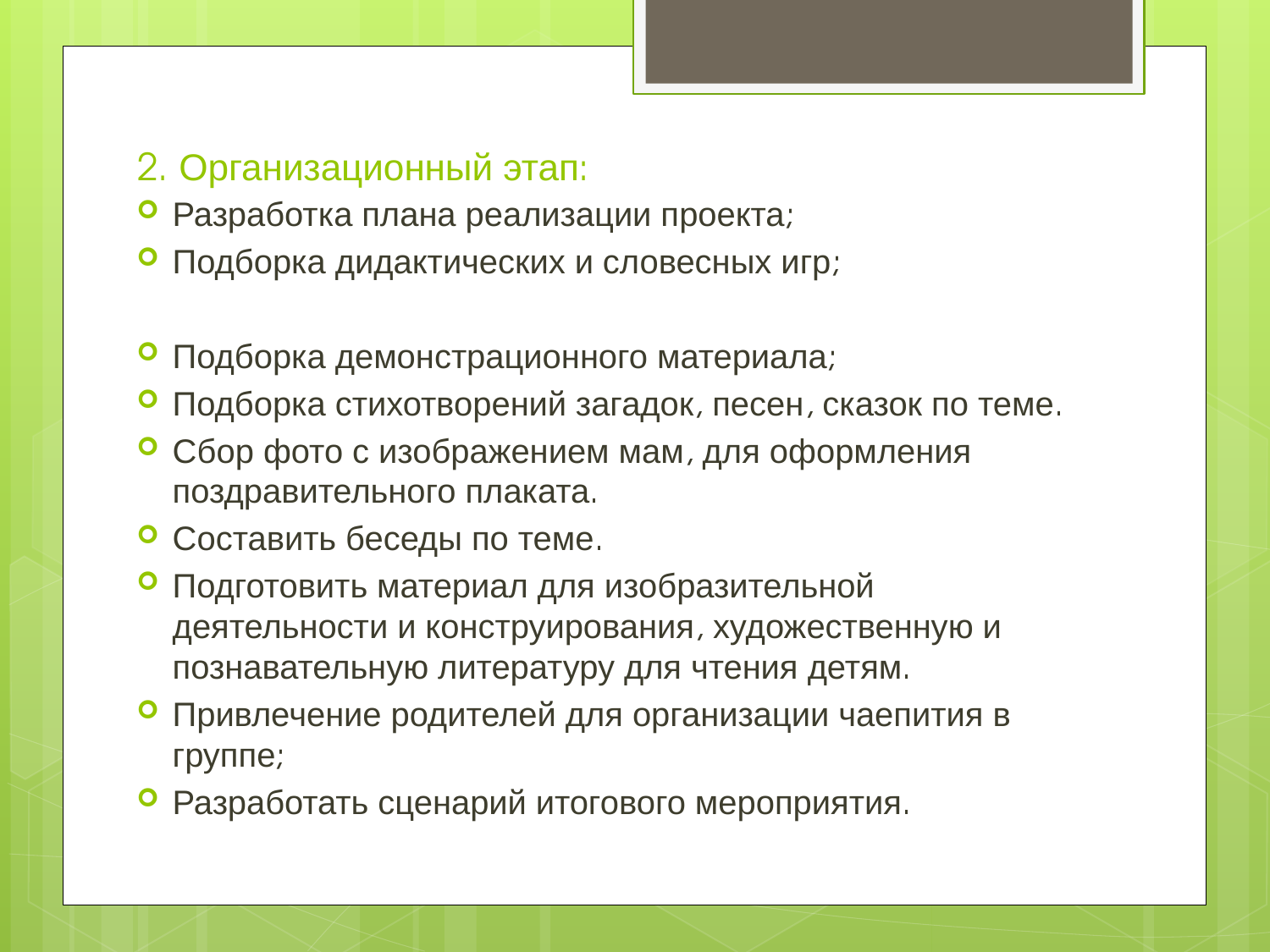

# 2. Организационный этап:
Разработка плана реализации проекта;
Подборка дидактических и словесных игр;

Подборка демонстрационного материала;
Подборка стихотворений загадок, песен, сказок по теме.
Сбор фото с изображением мам, для оформления поздравительного плаката.
Составить беседы по теме.
Подготовить материал для изобразительной деятельности и конструирования, художественную и познавательную литературу для чтения детям.
Привлечение родителей для организации чаепития в группе;
Разработать сценарий итогового мероприятия.